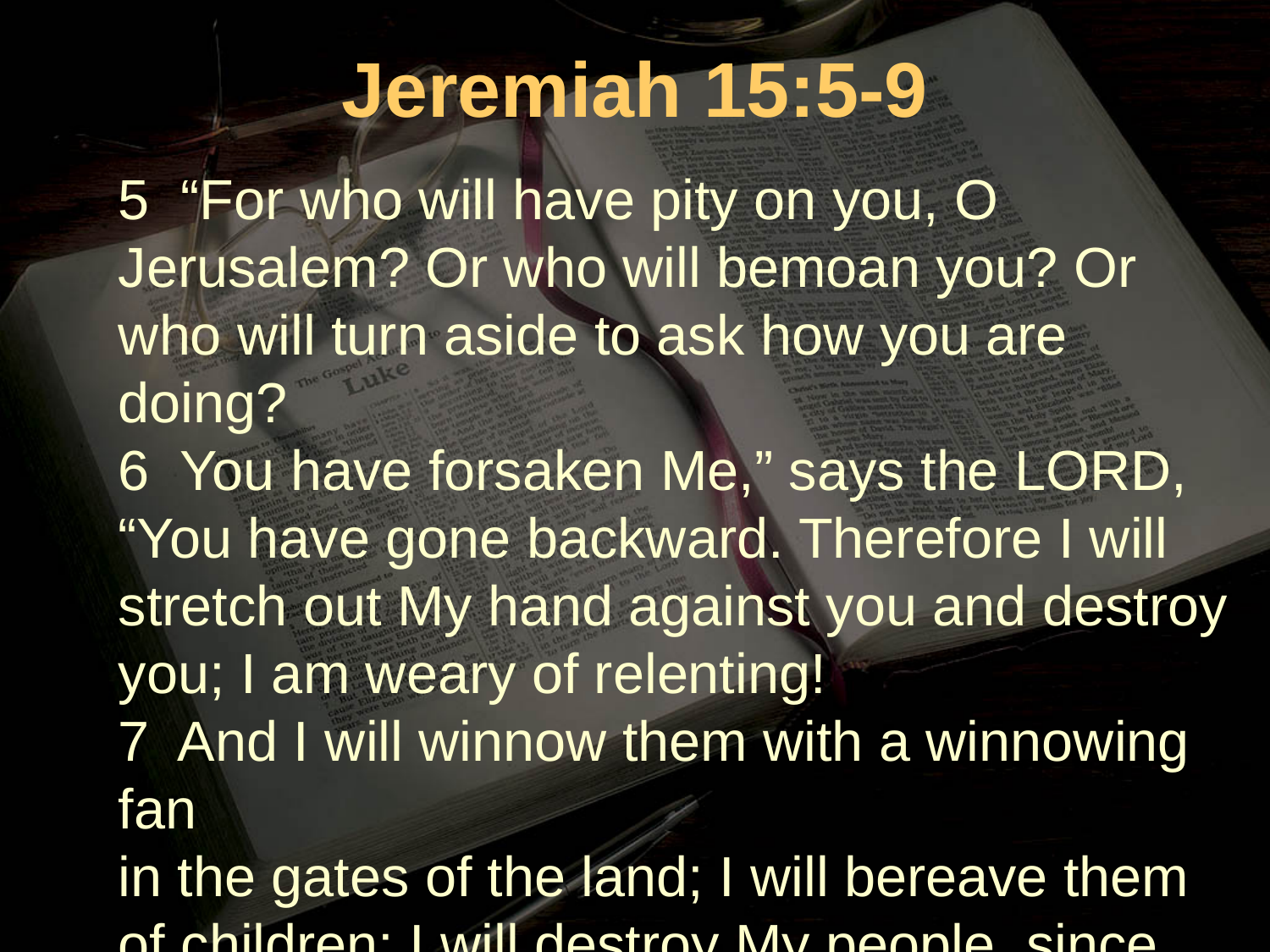

Jeremiah 15:5-9
5  “For who will have pity on you, O Jerusalem? Or who will bemoan you? Or who will turn aside to ask how you are doing?
6  You have forsaken Me,” says the LORD, “You have gone backward. Therefore I will stretch out My hand against you and destroy you; I am weary of relenting!
7  And I will winnow them with a winnowing fan
in the gates of the land; I will bereave them of children; I will destroy My people, since they do
not return from their ways.
8  Their widows will be increased to Me more than the sand of the seas; I will bring against them, against the mother of the young men, a plunderer at noonday; I will cause anguish and terror to fall on them suddenly.
9  “She languishes who has borne seven; she has breathed her last; her sun has gone down while it was yet day; she has been ashamed and confounded. And the remnant of them I will deliver to the sword before their enemies,” says the LORD.